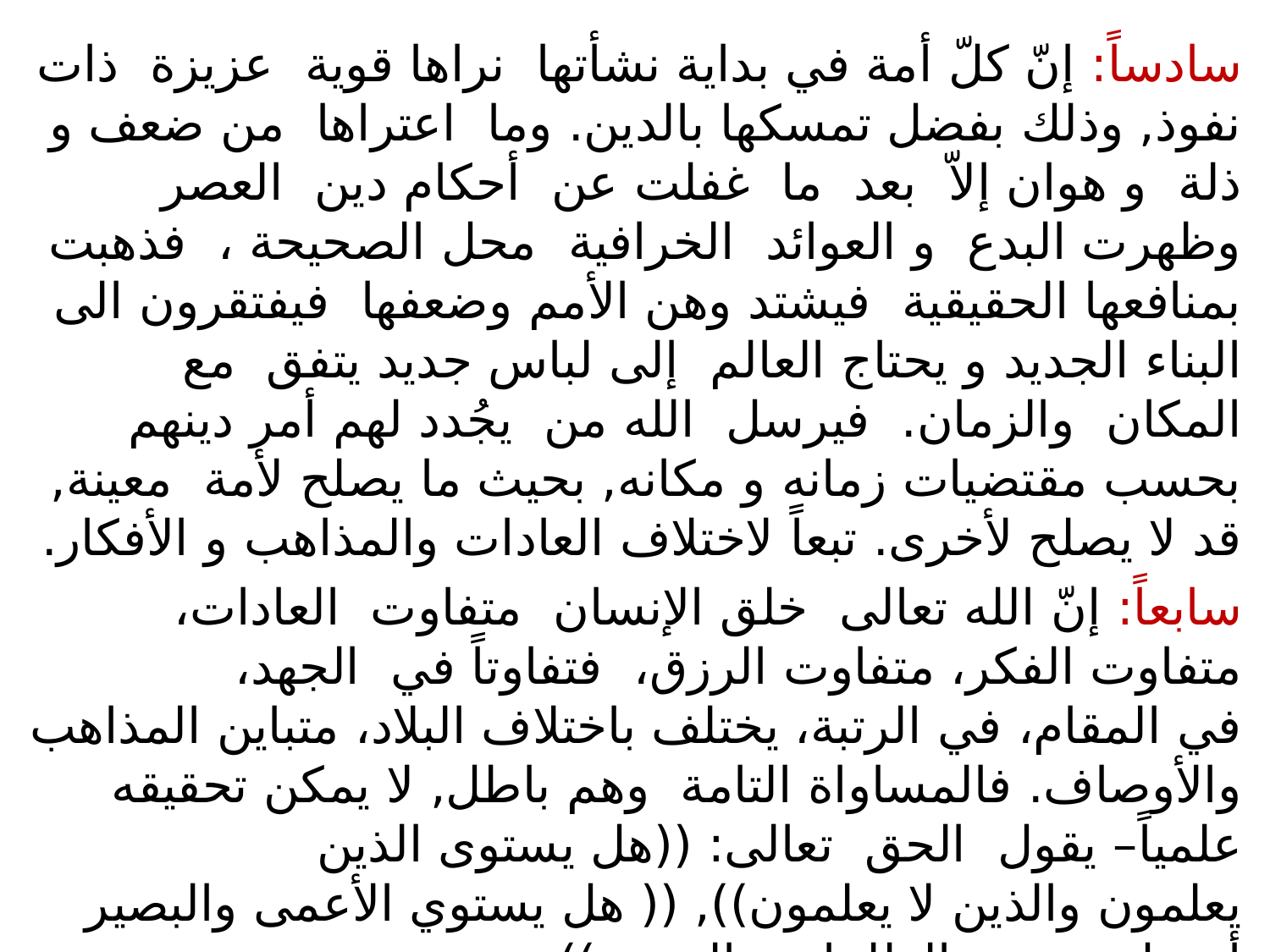

سادساً: إنّ كلّ أمة في بداية نشأتها  نراها قوية  عزيزة  ذات نفوذ, وذلك بفضل تمسكها بالدين. وما  اعتراها  من ضعف و ذلة  و هوان إلاّ  بعد  ما  غفلت عن  أحكام دين  العصر  وظهرت البدع  و العوائد  الخرافية  محل الصحيحة ،  فذهبت بمنافعها الحقيقية  فيشتد وهن الأمم وضعفها  فيفتقرون الى  البناء الجديد و يحتاج العالم  إلى لباس جديد يتفق  مع المكان  والزمان.  فيرسل  الله من  يجُدد لهم أمر دينهم بحسب مقتضيات زمانه و مكانه, بحيث ما يصلح لأمة  معينة, قد لا يصلح لأخرى. تبعاً لاختلاف العادات والمذاهب و الأفكار.
سابعاً: إنّ الله تعالى  خلق الإنسان  متفاوت  العادات، متفاوت الفكر، متفاوت الرزق،  فتفاوتاً في  الجهد، في المقام، في الرتبة، يختلف باختلاف البلاد، متباين المذاهب والأوصاف. فالمساواة التامة  وهم باطل, لا يمكن تحقيقه علمياً– يقول  الحق  تعالى: ((هل يستوى الذين يعلمون والذين لا يعلمون)), (( هل يستوي الأعمى والبصير أم هل تستوي الظلمات والنور...))